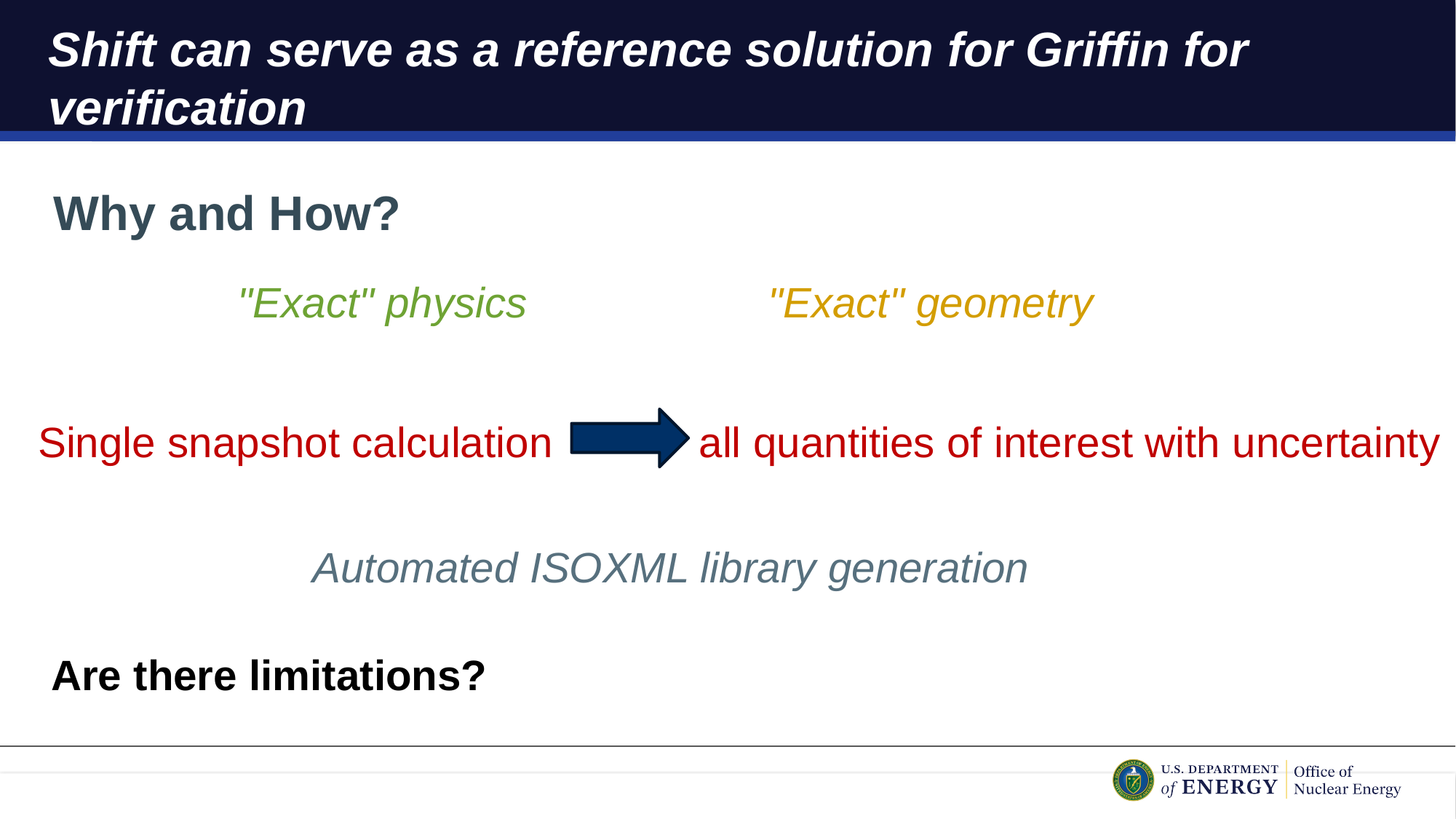

# Shift can serve as a reference solution for Griffin for verification
Why and How?
"Exact" geometry
"Exact" physics

Single snapshot calculation
all quantities of interest with uncertainty

Automated ISOXML library generation
Are there limitations?